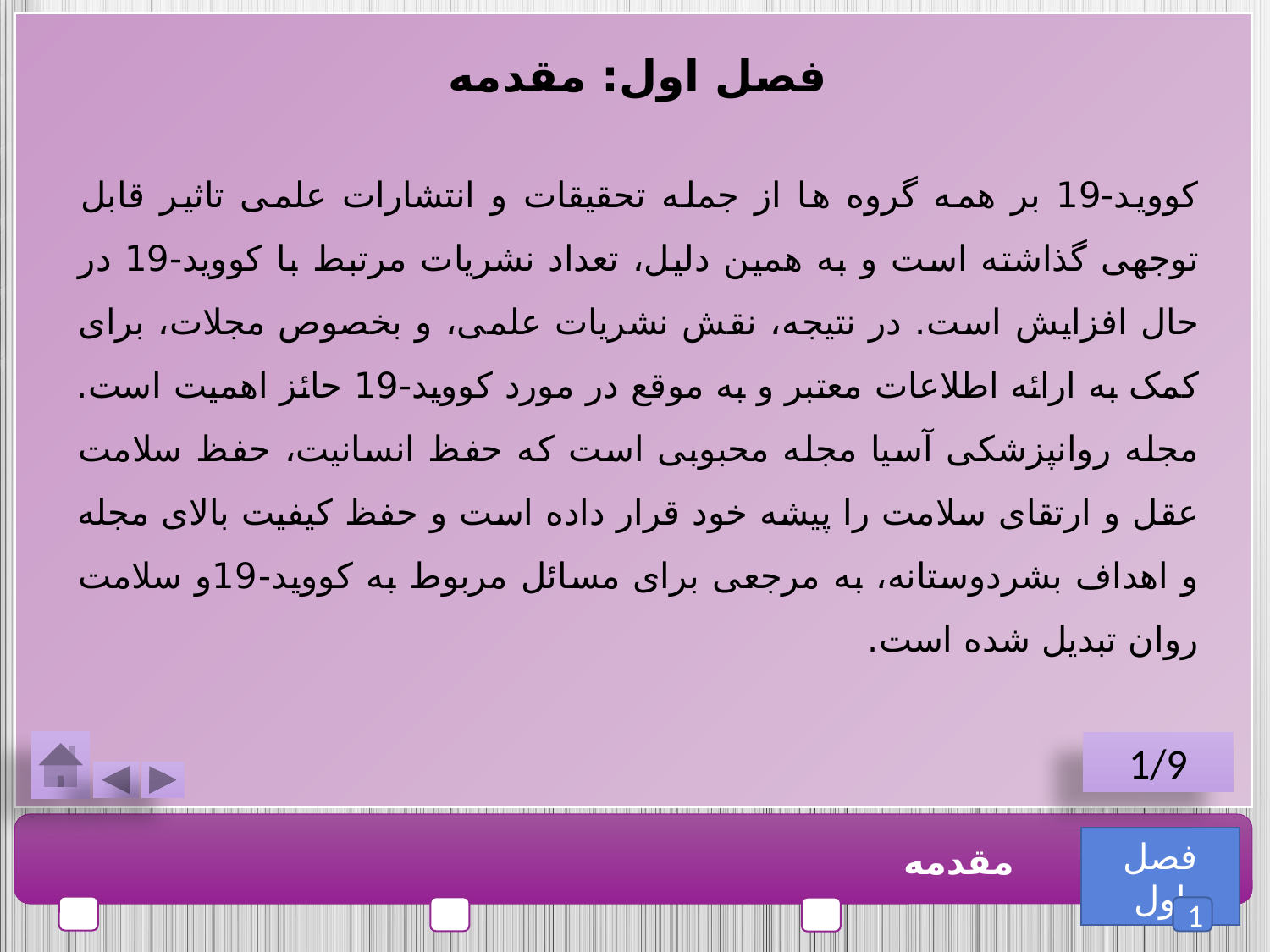

فصل اول: مقدمه

کووید-19 بر همه گروه ها از جمله تحقیقات و انتشارات علمی تاثیر قابل توجهی گذاشته است و به همین دلیل، تعداد نشریات مرتبط با کووید-19 در حال افزایش است. در نتیجه، نقش نشریات علمی، و بخصوص مجلات، برای کمک به ارائه اطلاعات معتبر و به موقع در مورد کووید-19 حائز اهمیت است. مجله روانپزشکی آسیا مجله محبوبی است که حفظ انسانیت، حفظ سلامت عقل و ارتقای سلامت را پیشه خود قرار داده است و حفظ کیفیت بالای مجله و اهداف بشردوستانه، به مرجعی برای مسائل مربوط به کووید-19و سلامت روان تبدیل شده است.

1/9

فصل اول
مقدمه

1